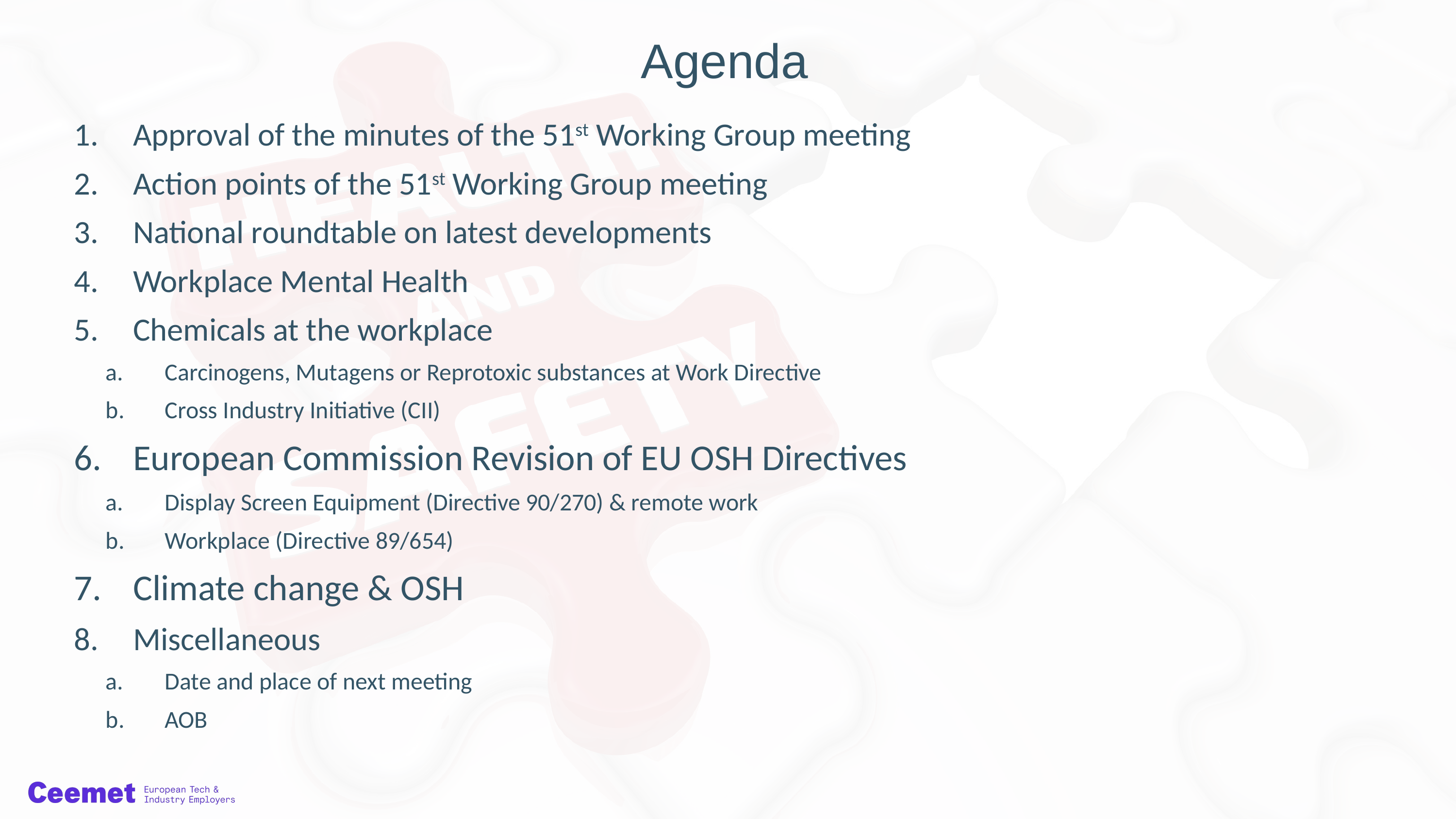

Agenda
Approval of the minutes of the 51st Working Group meeting
Action points of the 51st Working Group meeting
National roundtable on latest developments
Workplace Mental Health
Chemicals at the workplace
Carcinogens, Mutagens or Reprotoxic substances at Work Directive
Cross Industry Initiative (CII)
European Commission Revision of EU OSH Directives
Display Screen Equipment (Directive 90/270) & remote work
Workplace (Directive 89/654)
Climate change & OSH
Miscellaneous
Date and place of next meeting
AOB